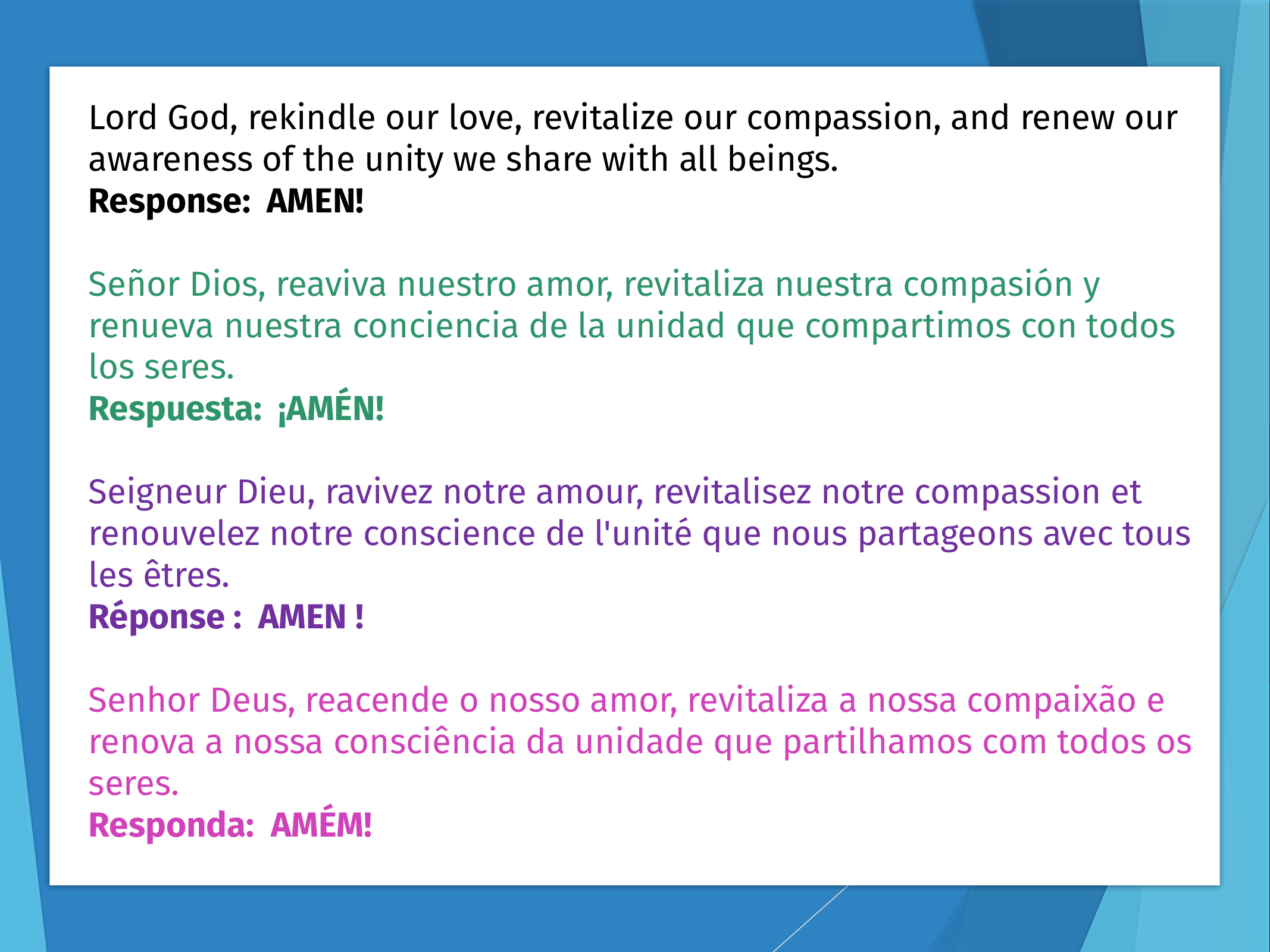

Lord God, rekindle our love, revitalize our compassion, and renew our awareness of the unity we share with all beings.
Response:  AMEN!

Señor Dios, reaviva nuestro amor, revitaliza nuestra compasión y renueva nuestra conciencia de la unidad que compartimos con todos los seres.
Respuesta:  ¡AMÉN!

Seigneur Dieu, ravivez notre amour, revitalisez notre compassion et renouvelez notre conscience de l'unité que nous partageons avec tous les êtres.
Réponse :  AMEN !

Senhor Deus, reacende o nosso amor, revitaliza a nossa compaixão e renova a nossa consciência da unidade que partilhamos com todos os seres.
Responda:  AMÉM!